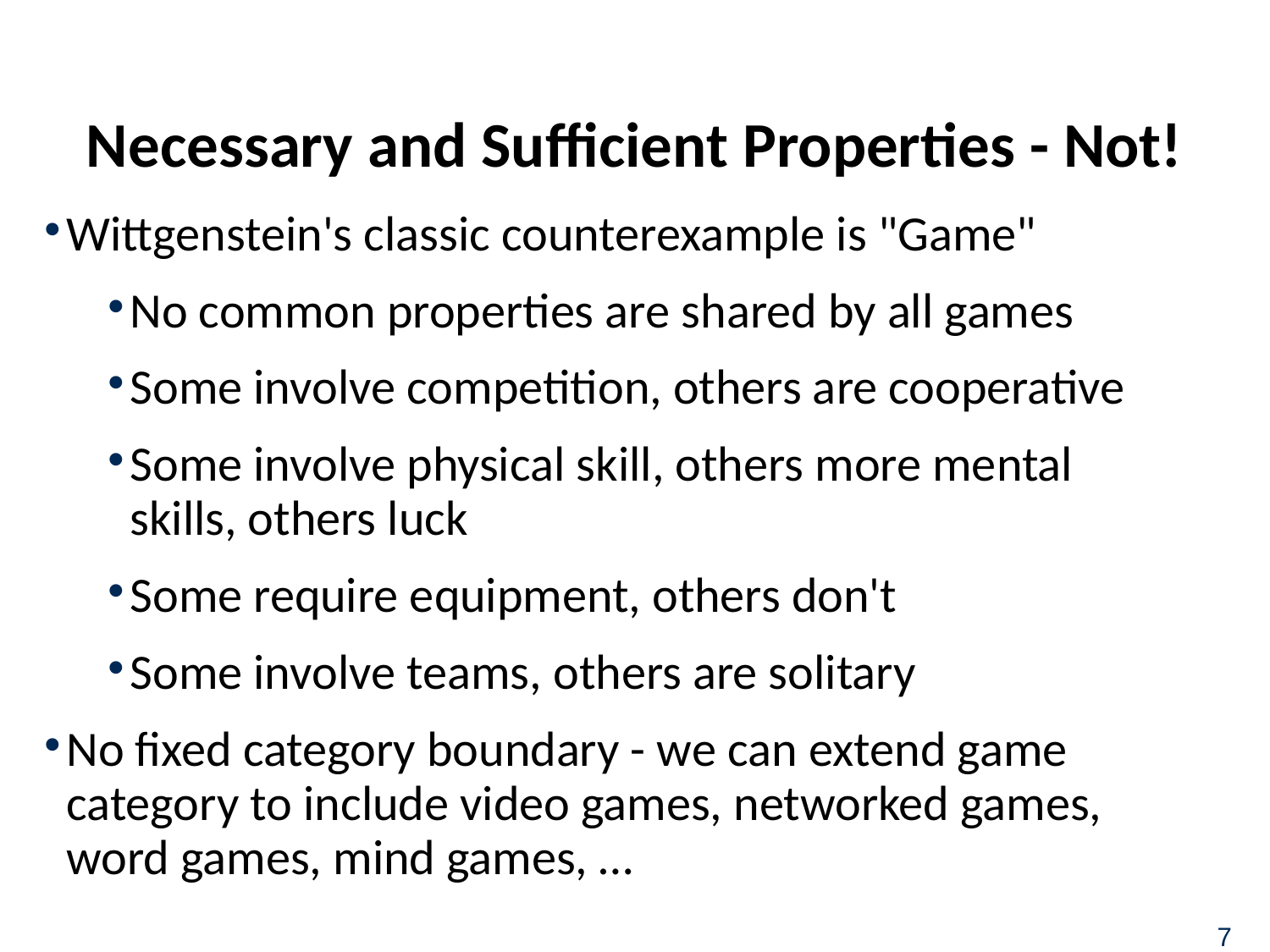

# Necessary and Sufficient Properties - Not!
Wittgenstein's classic counterexample is "Game"
No common properties are shared by all games
Some involve competition, others are cooperative
Some involve physical skill, others more mental skills, others luck
Some require equipment, others don't
Some involve teams, others are solitary
No fixed category boundary - we can extend game category to include video games, networked games, word games, mind games, …
7